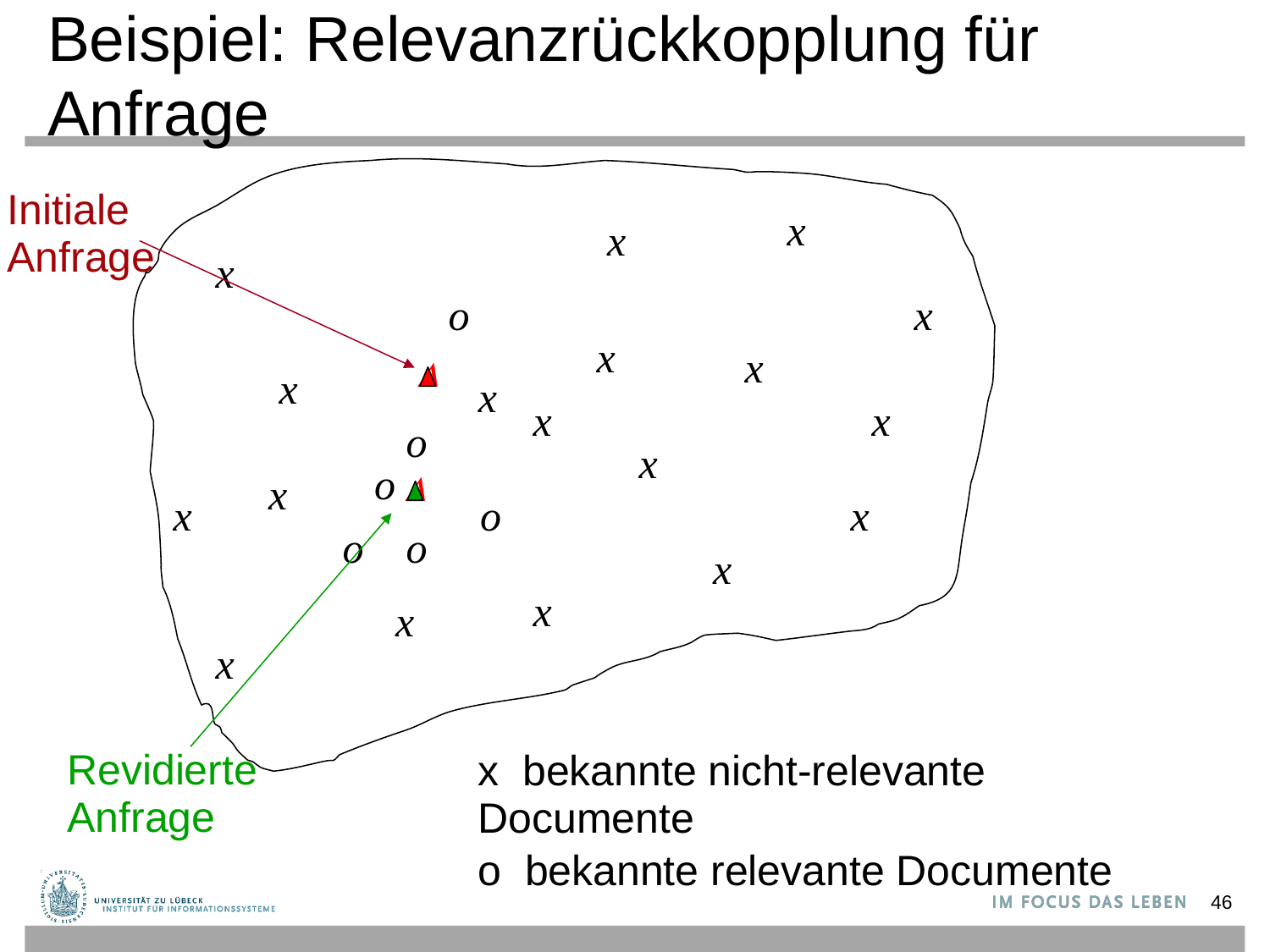

Beispiel: Relevanzrückkopplung für Anfrage

Initiale Anfrage
x
x

x
o
x
x
x
Δ

x
x
x
x
o
x
o
Δ

x
x
o
x

o
o
x
x
x
x
Revidierte Anfrage
x  bekannte nicht-relevante Documente
o  bekannte relevante Documente
46